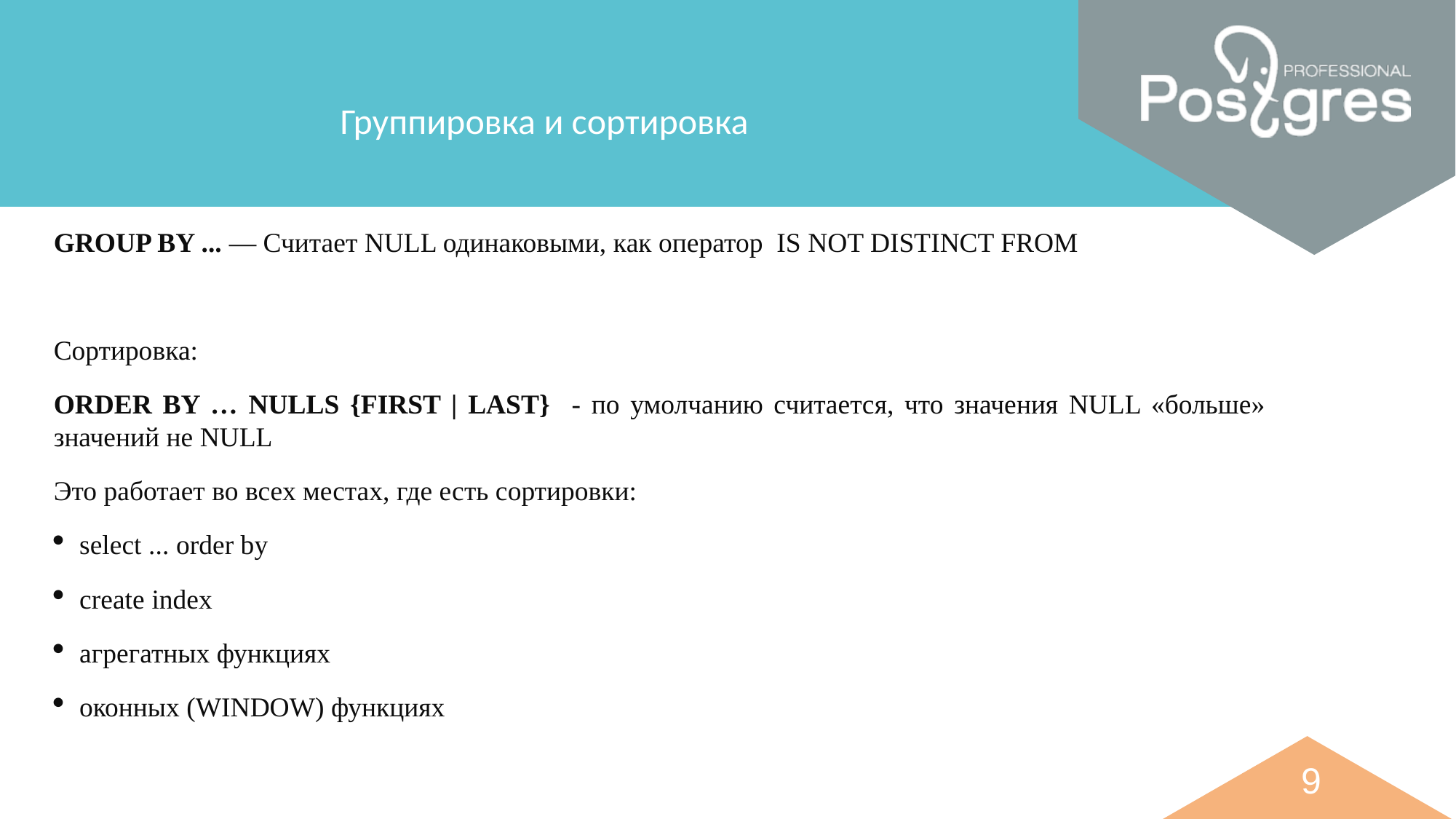

Группировка и сортировка
GROUP BY ... — Считает NULL одинаковыми, как оператор  IS NOT DISTINCT FROM

Сортировка:
ORDER BY … NULLS {FIRST | LAST}  - по умолчанию считается, что значения NULL «больше» значений не NULL
Это работает во всех местах, где есть сортировки:
select ... order by
create index
агрегатных функциях
оконных (WINDOW) функциях